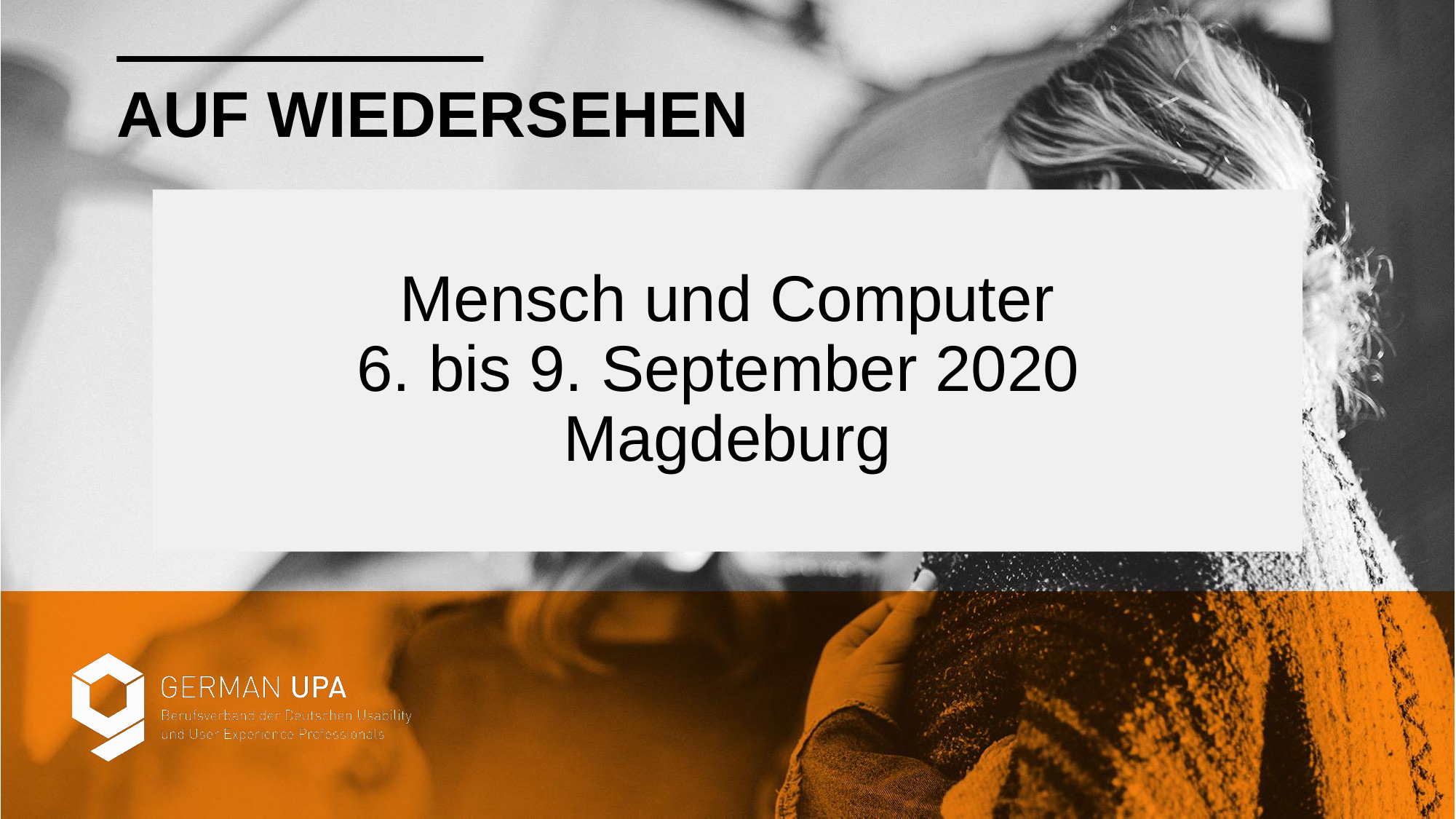

AUF WIEDERSEHEN
Mensch und Computer
6. bis 9. September 2020
Magdeburg